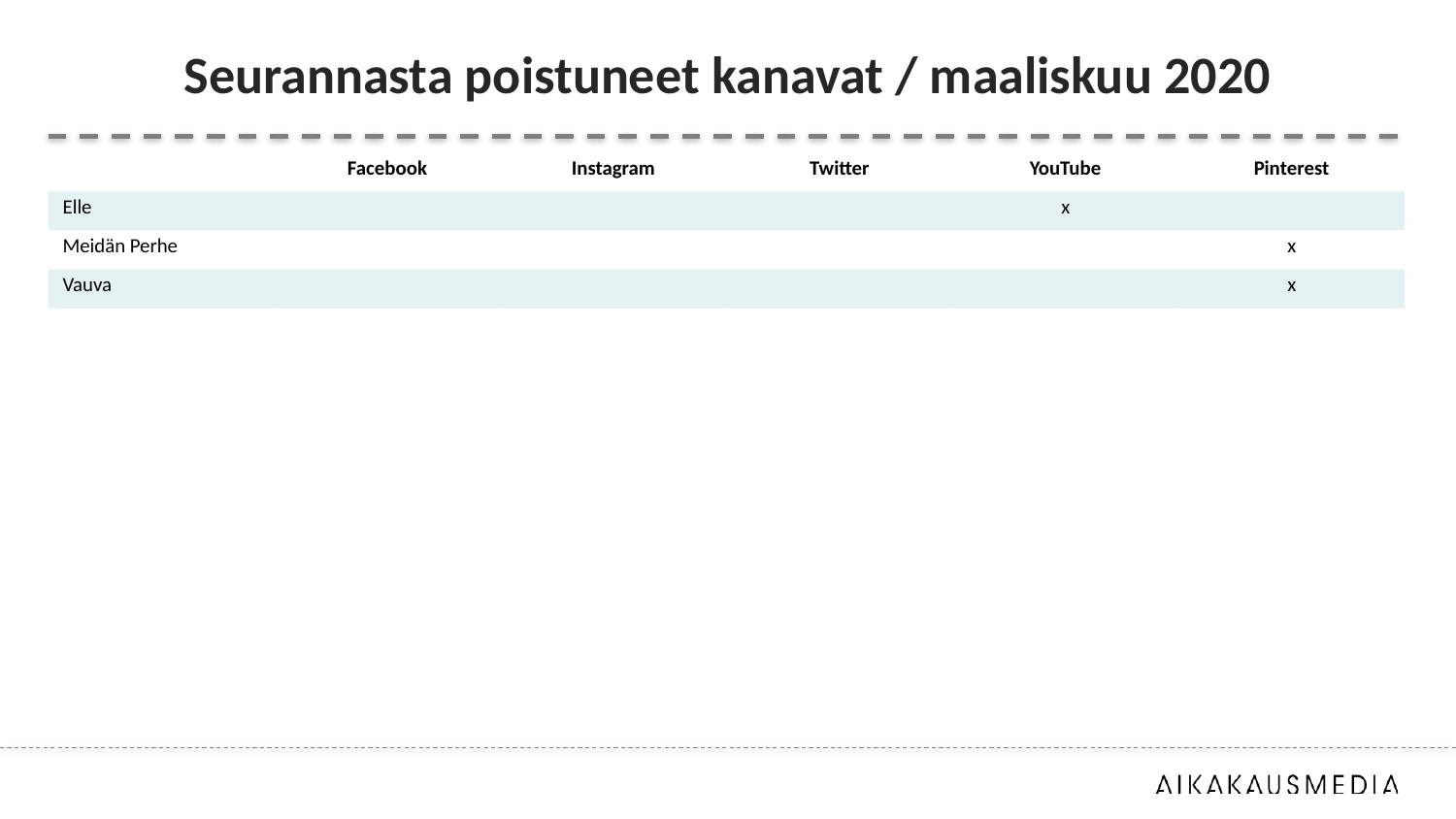

# Seurannasta poistuneet kanavat / maaliskuu 2020
|  | Facebook | Instagram | Twitter | YouTube | Pinterest |
| --- | --- | --- | --- | --- | --- |
| Elle |  |  |  | x |  |
| Meidän Perhe |  |  |  |  | x |
| Vauva |  |  |  |  | x |